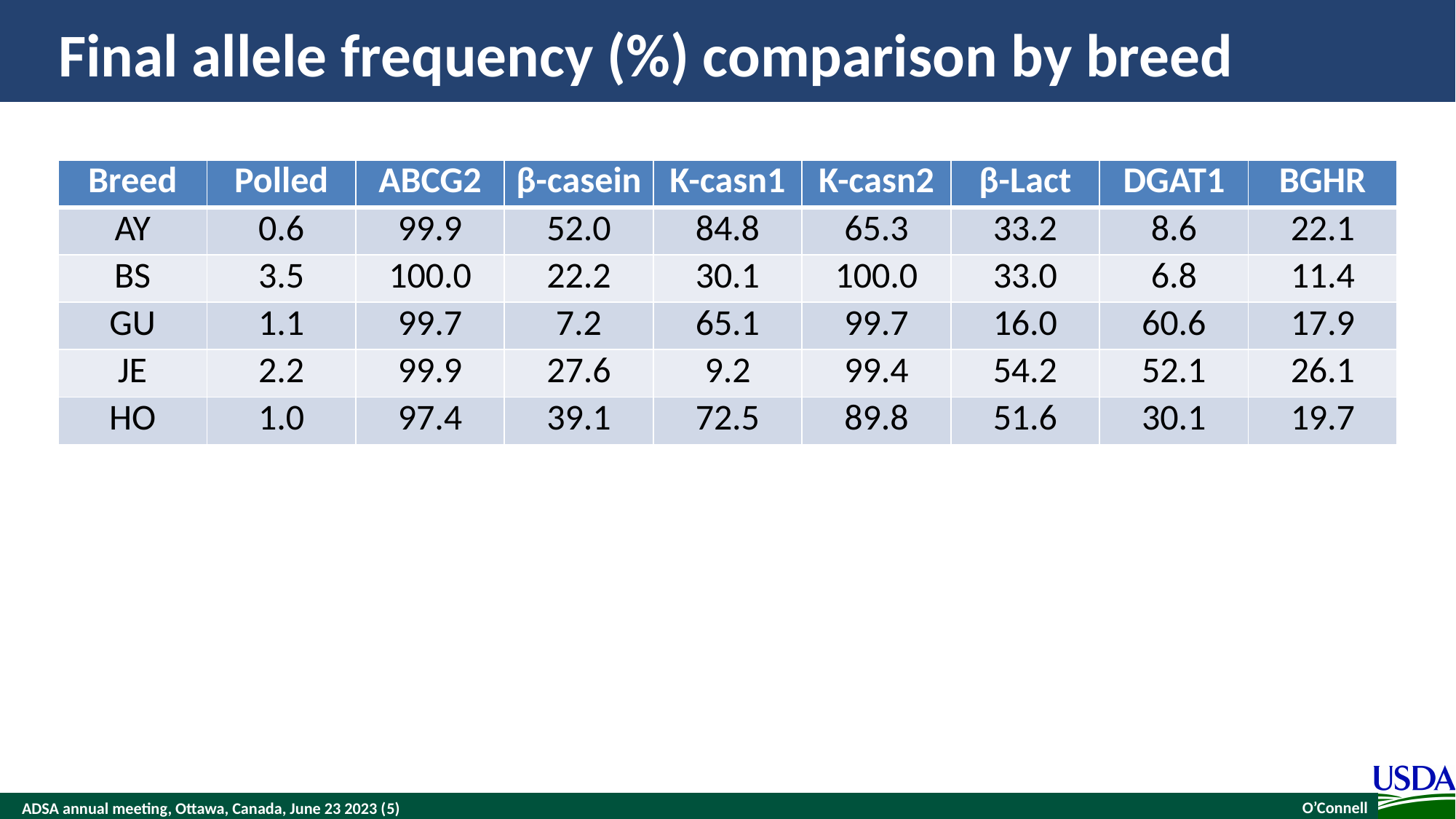

# Final allele frequency (%) comparison by breed
| Breed | Polled | ABCG2 | β-casein | K-casn1 | K-casn2 | β-Lact | DGAT1 | BGHR |
| --- | --- | --- | --- | --- | --- | --- | --- | --- |
| AY | 0.6 | 99.9 | 52.0 | 84.8 | 65.3 | 33.2 | 8.6 | 22.1 |
| BS | 3.5 | 100.0 | 22.2 | 30.1 | 100.0 | 33.0 | 6.8 | 11.4 |
| GU | 1.1 | 99.7 | 7.2 | 65.1 | 99.7 | 16.0 | 60.6 | 17.9 |
| JE | 2.2 | 99.9 | 27.6 | 9.2 | 99.4 | 54.2 | 52.1 | 26.1 |
| HO | 1.0 | 97.4 | 39.1 | 72.5 | 89.8 | 51.6 | 30.1 | 19.7 |